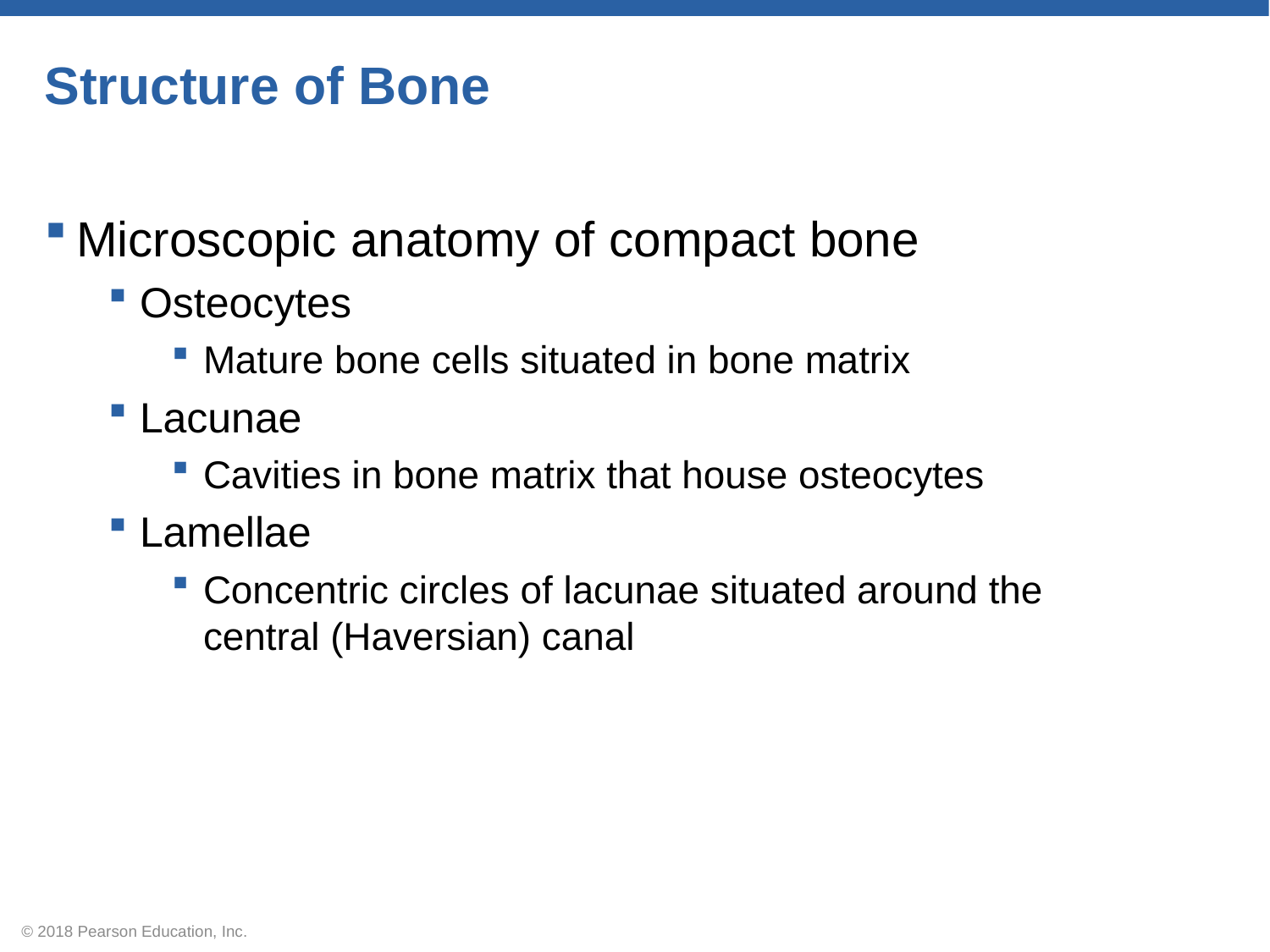

# Structure of Bone
Microscopic anatomy of compact bone
Osteocytes
Mature bone cells situated in bone matrix
Lacunae
Cavities in bone matrix that house osteocytes
Lamellae
Concentric circles of lacunae situated around the central (Haversian) canal
© 2018 Pearson Education, Inc.